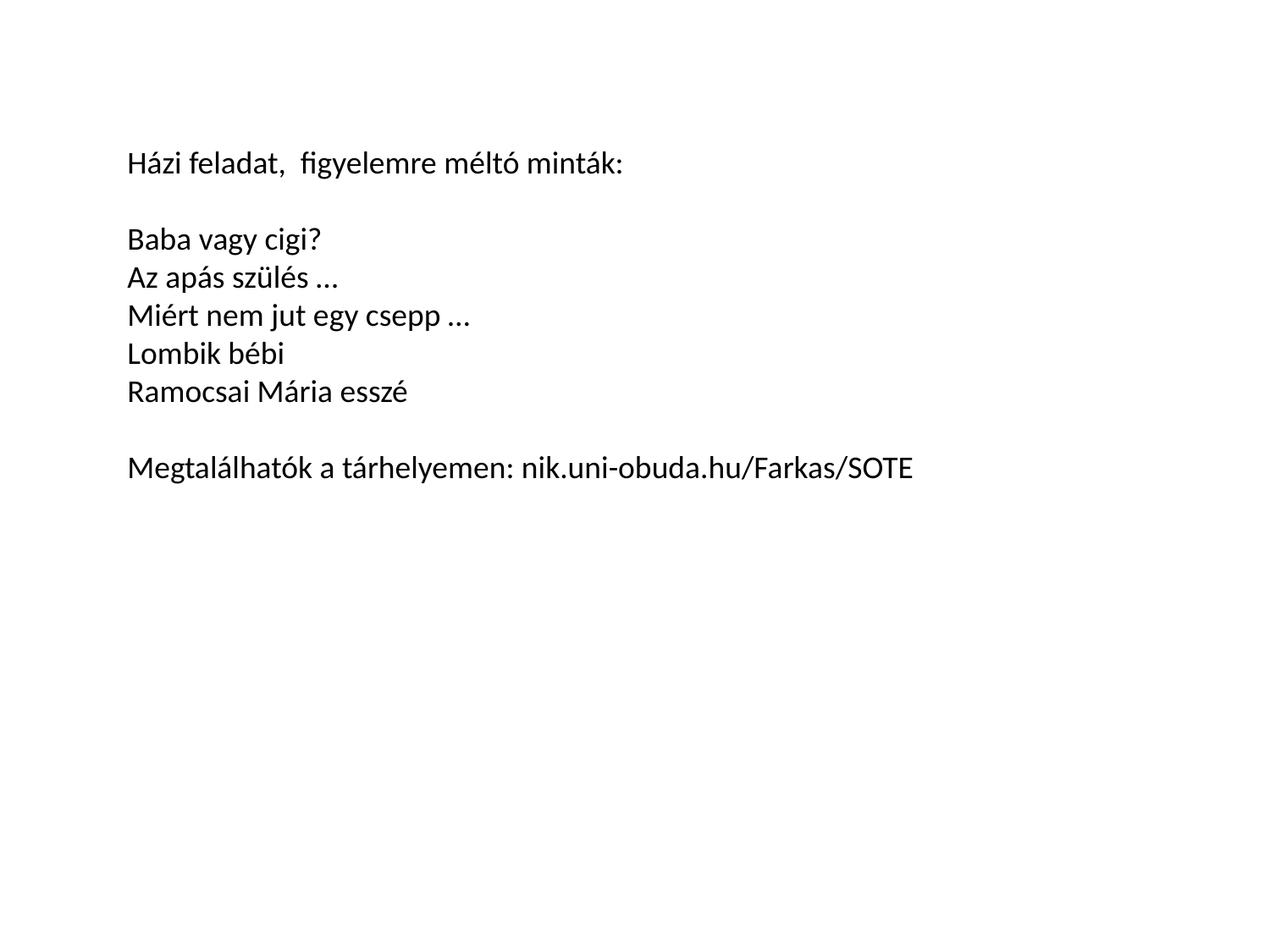

Házi feladat,  figyelemre méltó minták:

Baba vagy cigi?
Az apás szülés …
Miért nem jut egy csepp …
Lombik bébi
Ramocsai Mária esszé

Megtalálhatók a tárhelyemen: nik.uni-obuda.hu/Farkas/SOTE